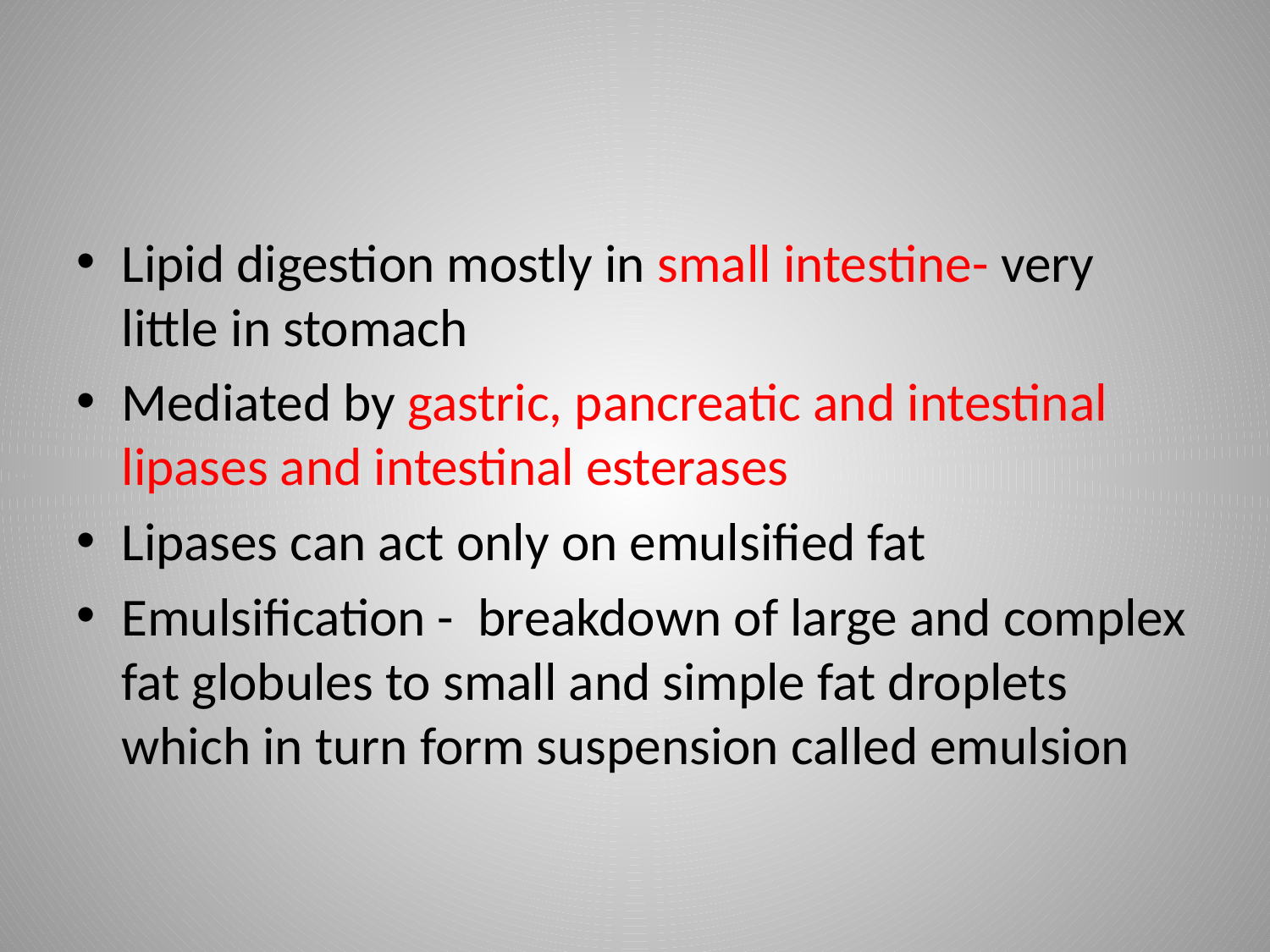

#
Lipid digestion mostly in small intestine- very little in stomach
Mediated by gastric, pancreatic and intestinal lipases and intestinal esterases
Lipases can act only on emulsified fat
Emulsification -  breakdown of large and complex fat globules to small and simple fat droplets which in turn form suspension called emulsion